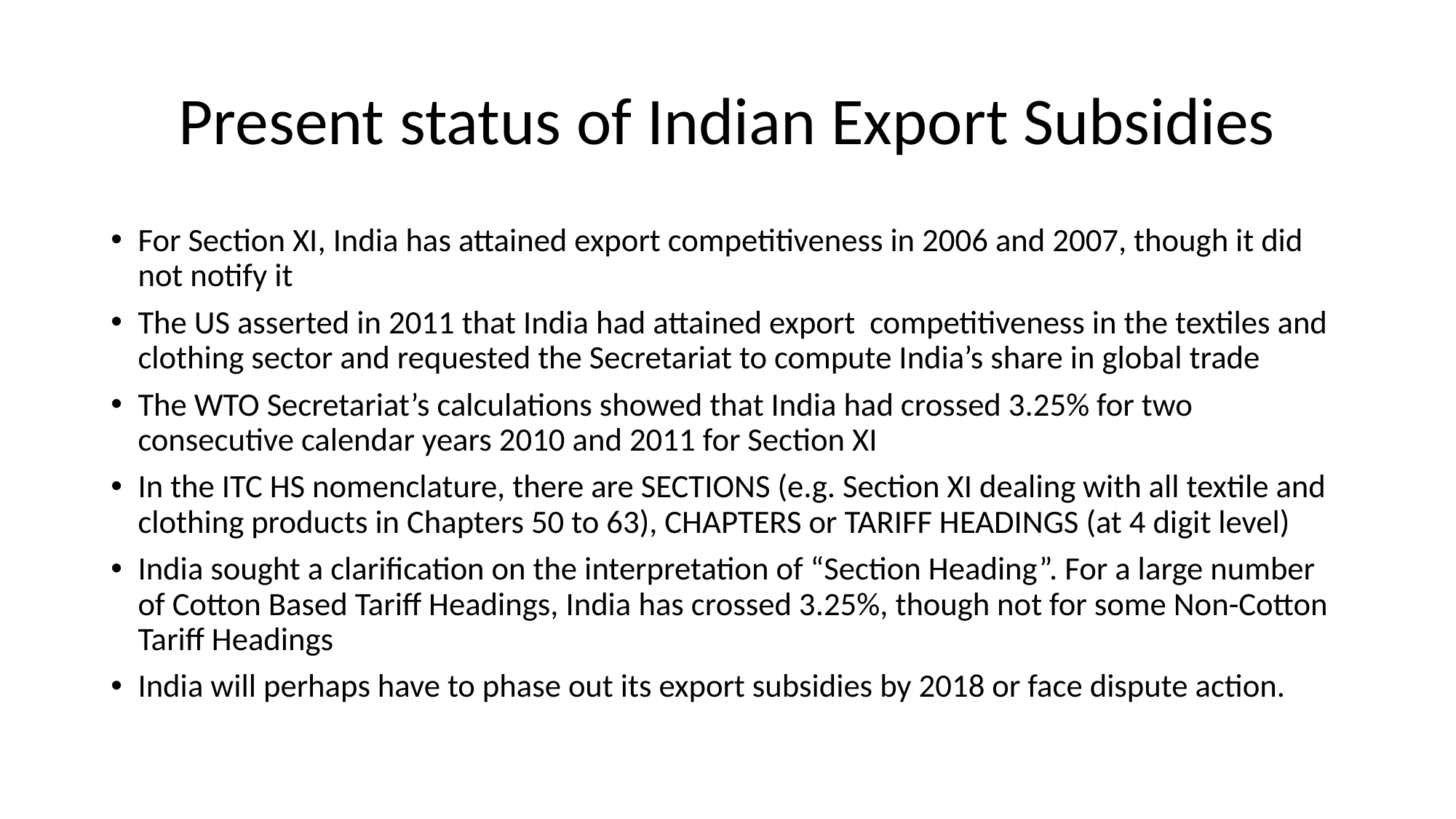

# Present status of Indian Export Subsidies
For Section XI, India has attained export competitiveness in 2006 and 2007, though it did not notify it
The US asserted in 2011 that India had attained export  competitiveness in the textiles and clothing sector and requested the Secretariat to compute India’s share in global trade
The WTO Secretariat’s calculations showed that India had crossed 3.25% for two consecutive calendar years 2010 and 2011 for Section XI
In the ITC HS nomenclature, there are SECTIONS (e.g. Section XI dealing with all textile and clothing products in Chapters 50 to 63), CHAPTERS or TARIFF HEADINGS (at 4 digit level)
India sought a clarification on the interpretation of “Section Heading”. For a large number of Cotton Based Tariff Headings, India has crossed 3.25%, though not for some Non-Cotton Tariff Headings
India will perhaps have to phase out its export subsidies by 2018 or face dispute action.